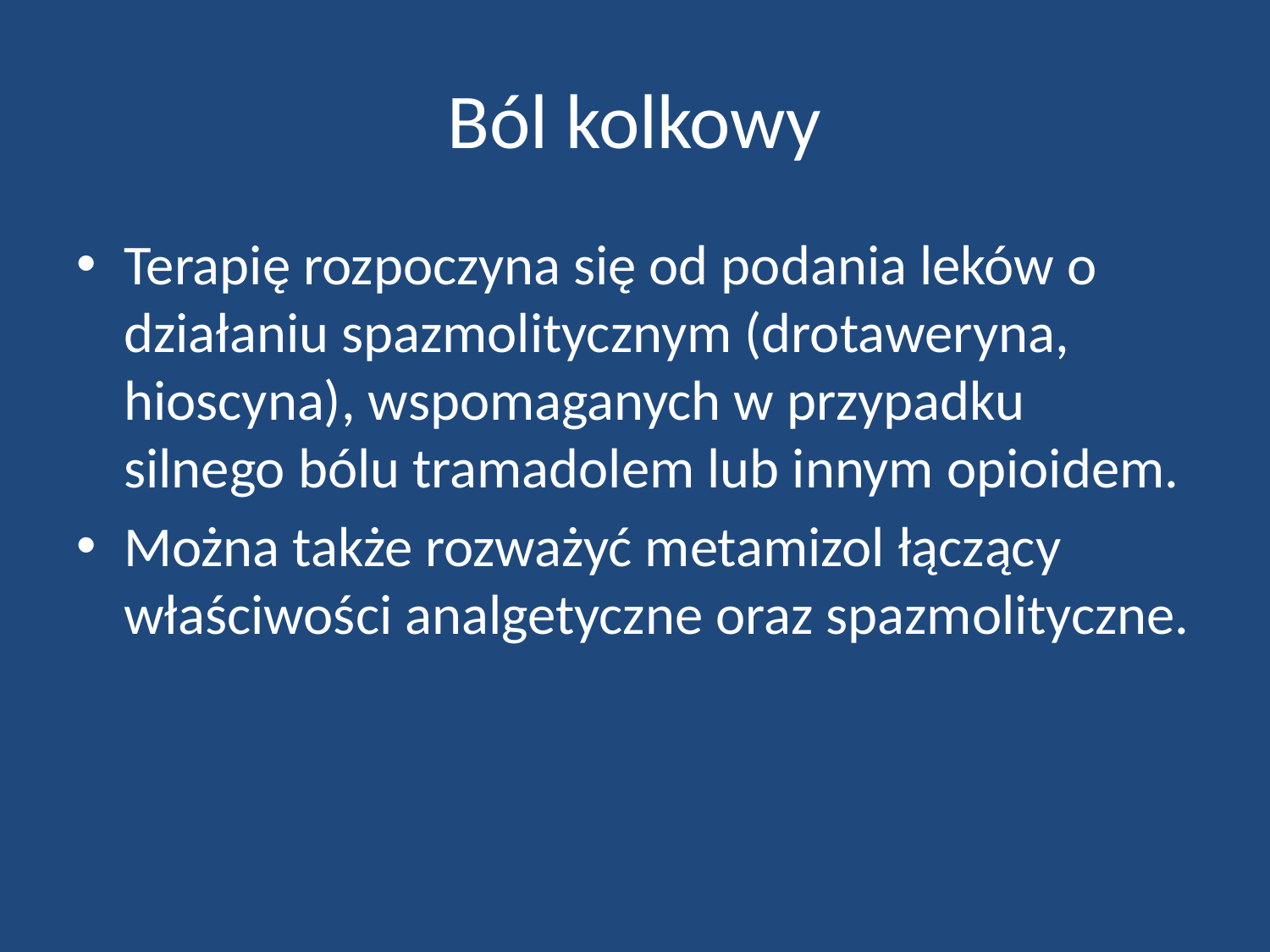

# Ból kolkowy
Terapię rozpoczyna się od podania leków o działaniu spazmolitycznym (drotaweryna, hioscyna), wspomaganych w przypadku silnego bólu tramadolem lub innym opioidem.
Można także rozważyć metamizol łączący właściwości analgetyczne oraz spazmolityczne.